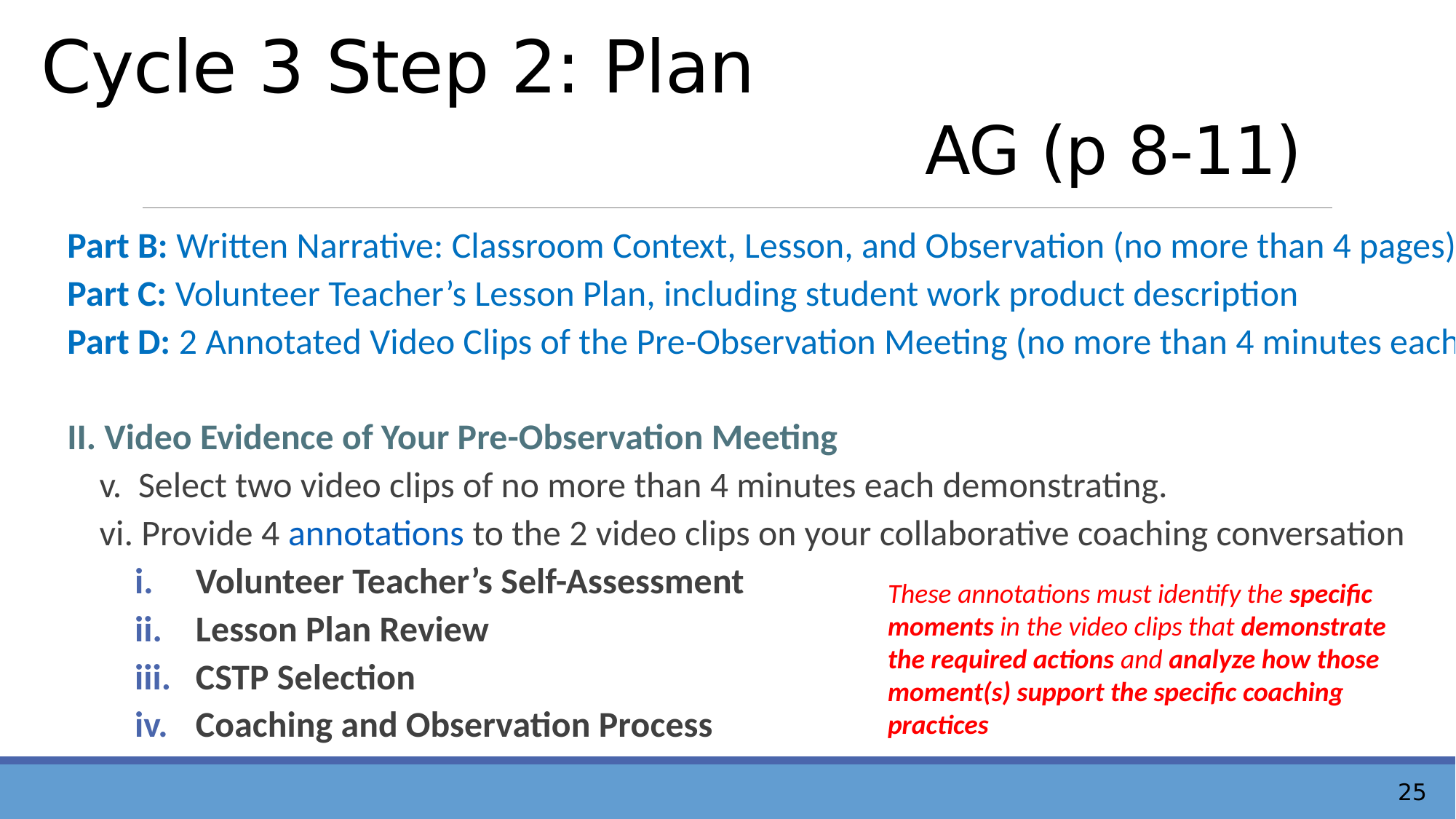

# Cycle 3 Step 2: Plan AG (p 8-11)
Part B: Written Narrative: Classroom Context, Lesson, and Observation (no more than 4 pages)
Part C: Volunteer Teacher’s Lesson Plan, including student work product description
Part D: 2 Annotated Video Clips of the Pre-Observation Meeting (no more than 4 minutes each)

II. Video Evidence of Your Pre-Observation Meeting
 v.  Select two video clips of no more than 4 minutes each demonstrating.
 vi. Provide 4 annotations to the 2 video clips on your collaborative coaching conversation
Volunteer Teacher’s Self-Assessment
Lesson Plan Review
CSTP Selection
Coaching and Observation Process

These annotations must identify the specific moments in the video clips that demonstrate the required actions and analyze how those moment(s) support the specific coaching practices

25